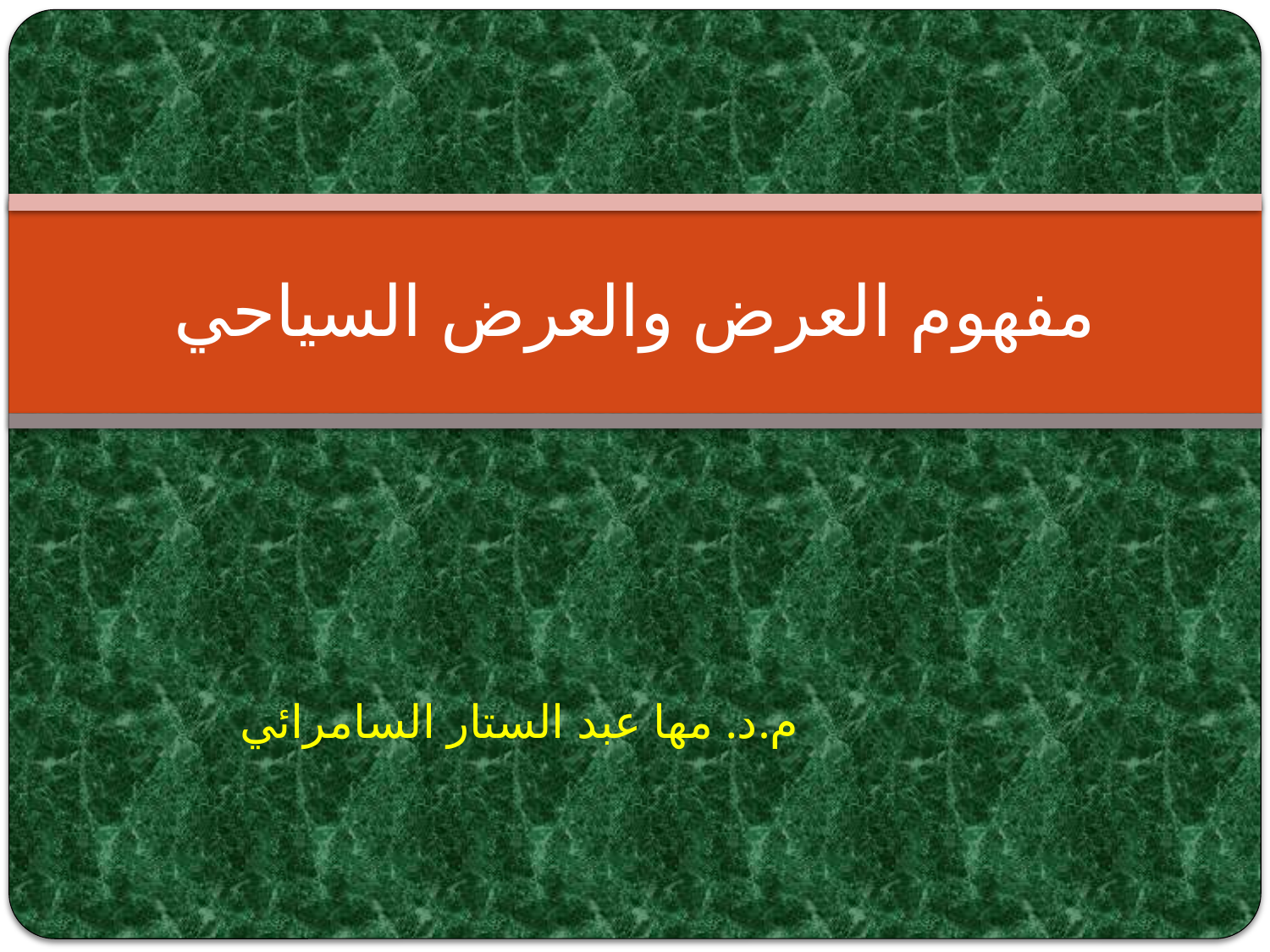

# مفهوم العرض والعرض السياحي
م.د. مها عبد الستار السامرائي